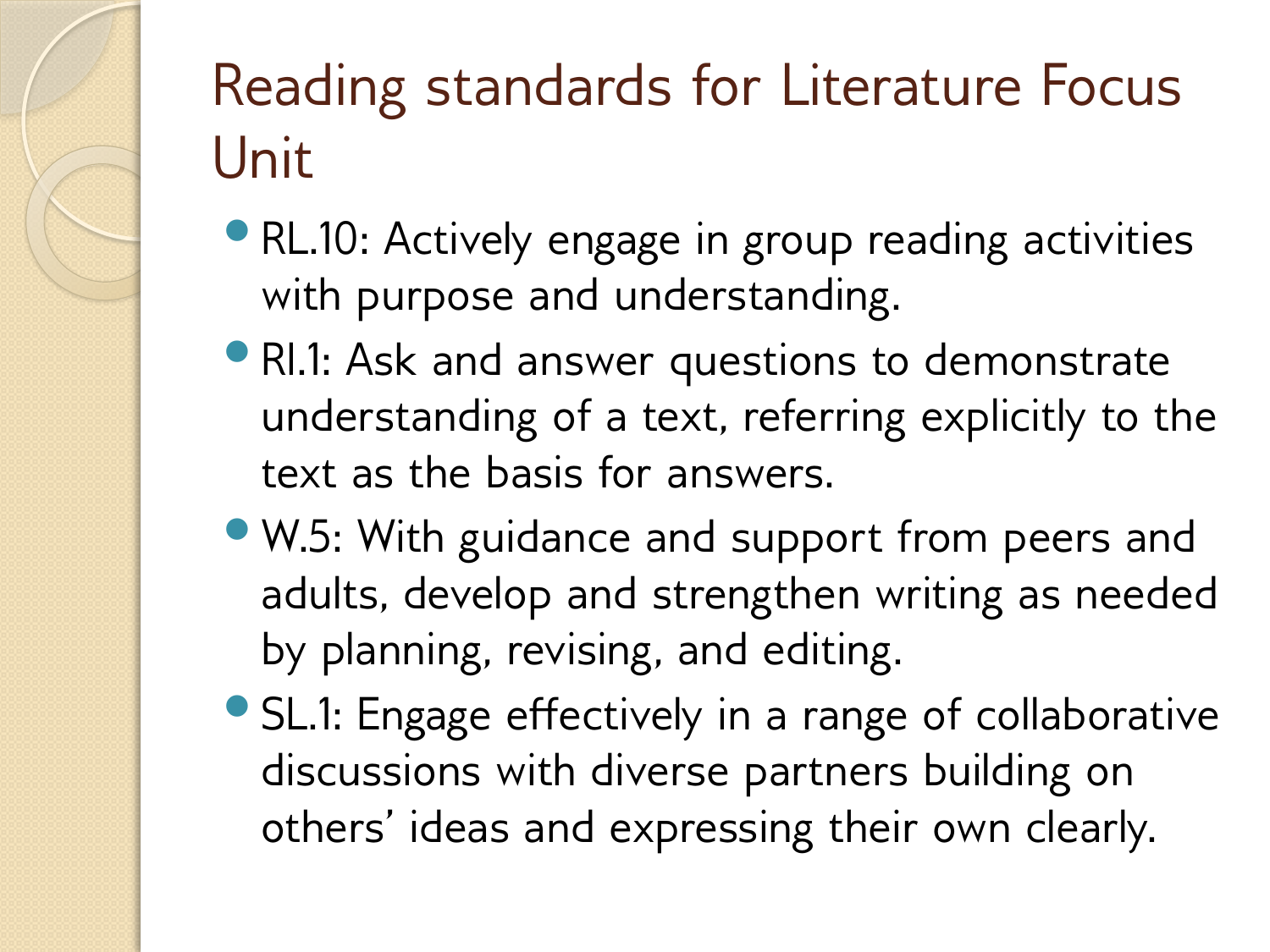

# Reading standards for Literature Focus Unit
RL.10: Actively engage in group reading activities with purpose and understanding.
RI.1: Ask and answer questions to demonstrate understanding of a text, referring explicitly to the text as the basis for answers.
W.5: With guidance and support from peers and adults, develop and strengthen writing as needed by planning, revising, and editing.
SL.1: Engage effectively in a range of collaborative discussions with diverse partners building on others’ ideas and expressing their own clearly.